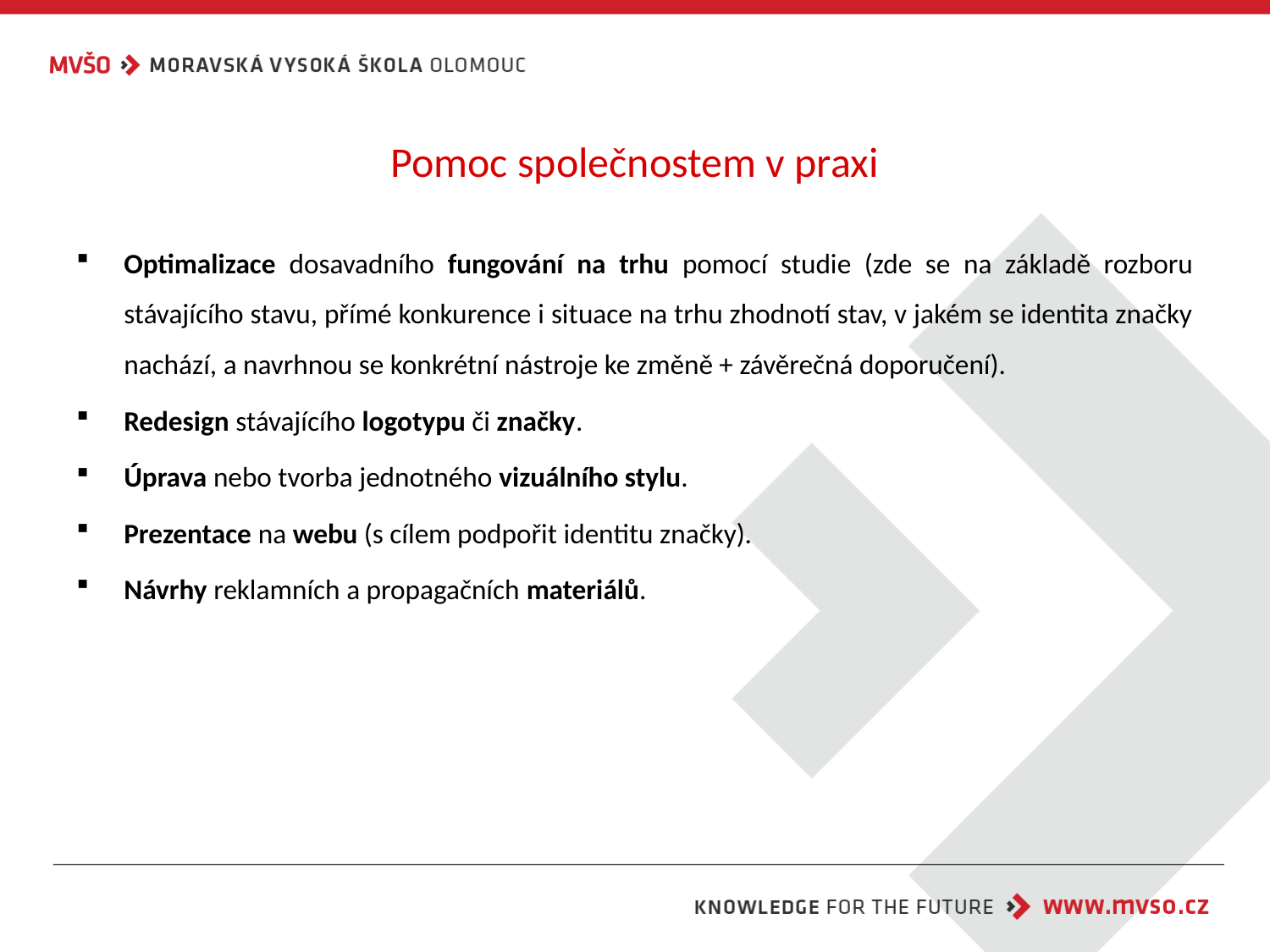

# Pomoc společnostem v praxi
Optimalizace dosavadního fungování na trhu pomocí studie (zde se na základě rozboru stávajícího stavu, přímé konkurence i situace na trhu zhodnotí stav, v jakém se identita značky nachází, a navrhnou se konkrétní nástroje ke změně + závěrečná doporučení).
Redesign stávajícího logotypu či značky.
Úprava nebo tvorba jednotného vizuálního stylu.
Prezentace na webu (s cílem podpořit identitu značky).
Návrhy reklamních a propagačních materiálů.